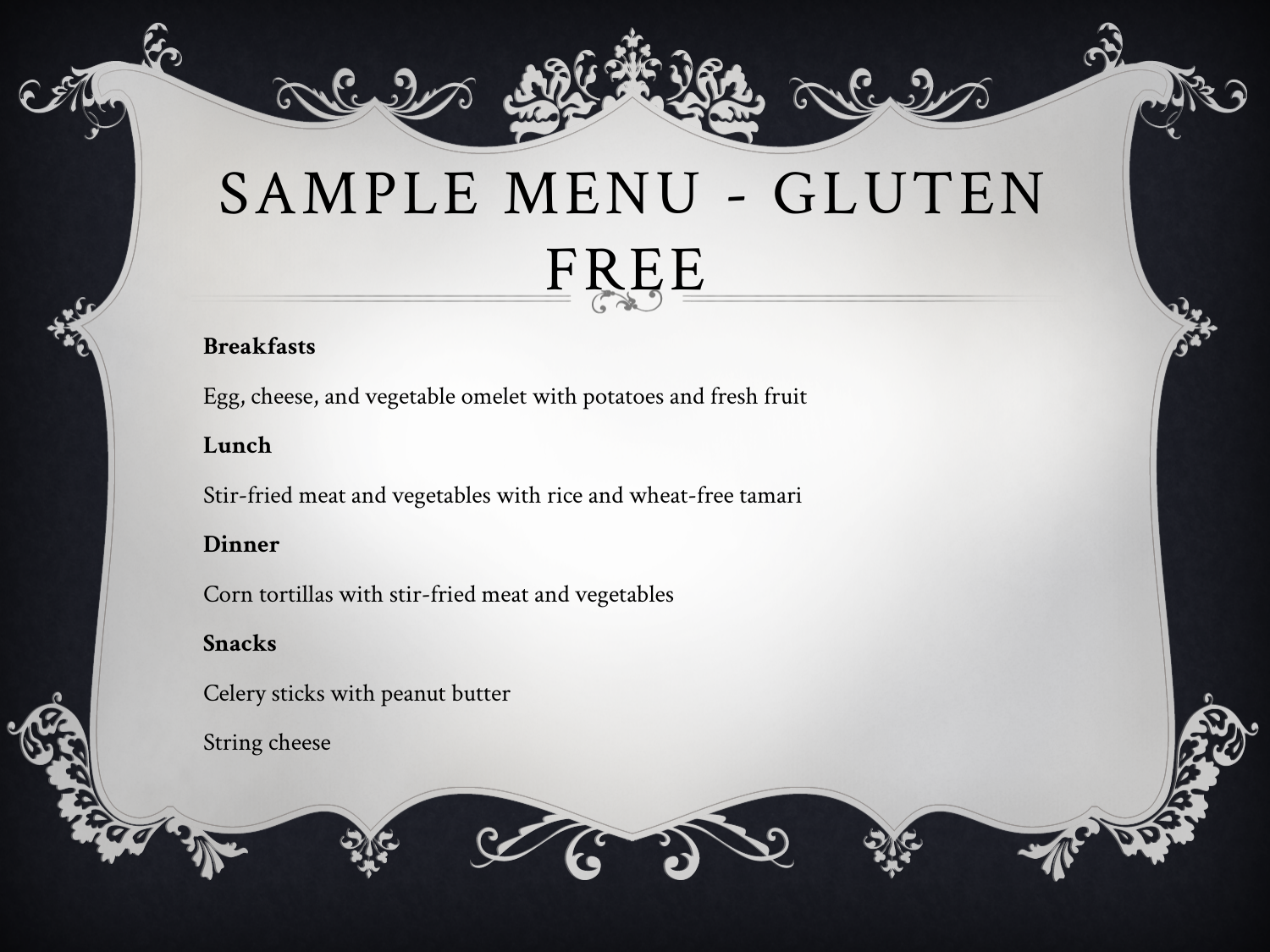

# Sample Menu - Gluten Free
Breakfasts
Egg, cheese, and vegetable omelet with potatoes and fresh fruit
Lunch
Stir-fried meat and vegetables with rice and wheat-free tamari
Dinner
Corn tortillas with stir-fried meat and vegetables
Snacks
Celery sticks with peanut butter
String cheese